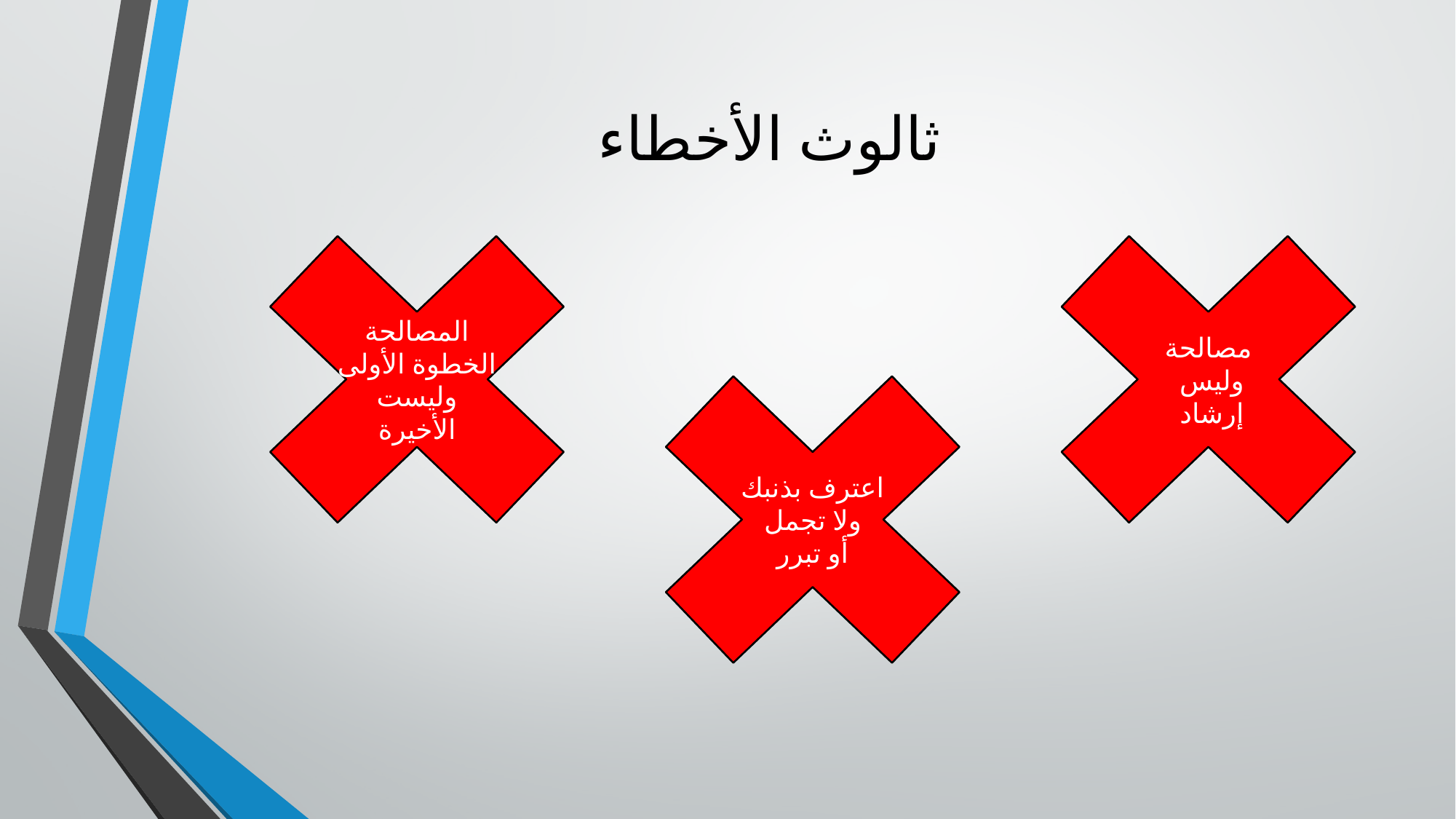

# ثالوث الأخطاء
المصالحة
الخطوة الأولى
وليست
الأخيرة
مصالحة
 وليس
 إرشاد
اعترف بذنبك
ولا تجمل
أو تبرر